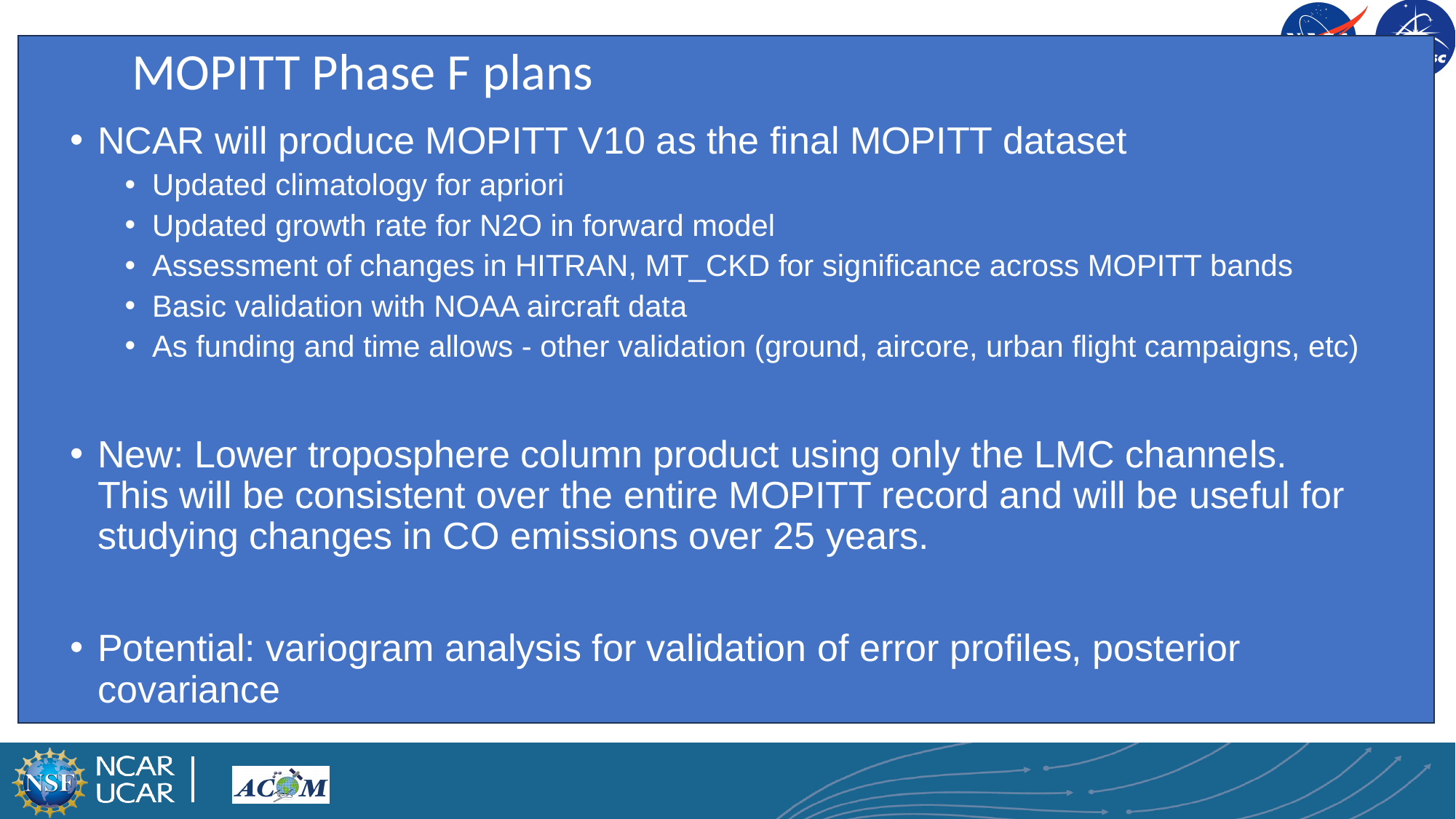

MOPITT Phase F plans
NCAR will produce MOPITT V10 as the final MOPITT dataset
Updated climatology for apriori
Updated growth rate for N2O in forward model
Assessment of changes in HITRAN, MT_CKD for significance across MOPITT bands
Basic validation with NOAA aircraft data
As funding and time allows - other validation (ground, aircore, urban flight campaigns, etc)

New: Lower troposphere column product using only the LMC channels. This will be consistent over the entire MOPITT record and will be useful for studying changes in CO emissions over 25 years.

Potential: variogram analysis for validation of error profiles, posterior covariance